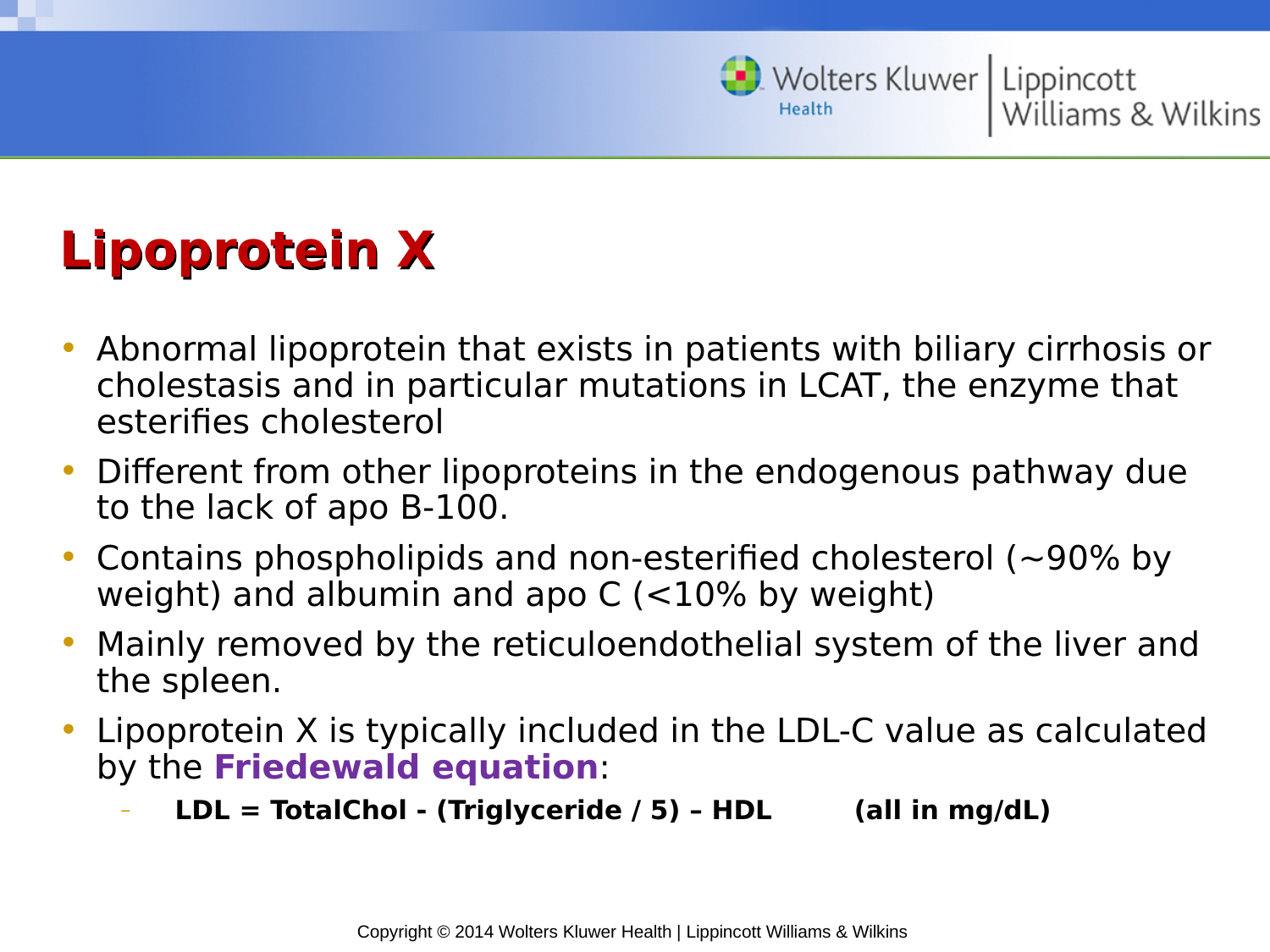

# Lipoprotein X
Abnormal lipoprotein that exists in patients with biliary cirrhosis or cholestasis and in particular mutations in LCAT, the enzyme that esterifies cholesterol
Different from other lipoproteins in the endogenous pathway due to the lack of apo B-100.
Contains phospholipids and non-esterified cholesterol (~90% by weight) and albumin and apo C (<10% by weight)
Mainly removed by the reticuloendothelial system of the liver and the spleen.
Lipoprotein X is typically included in the LDL-C value as calculated by the Friedewald equation:
LDL = TotalChol - (Triglyceride / 5) – HDL         (all in mg/dL)